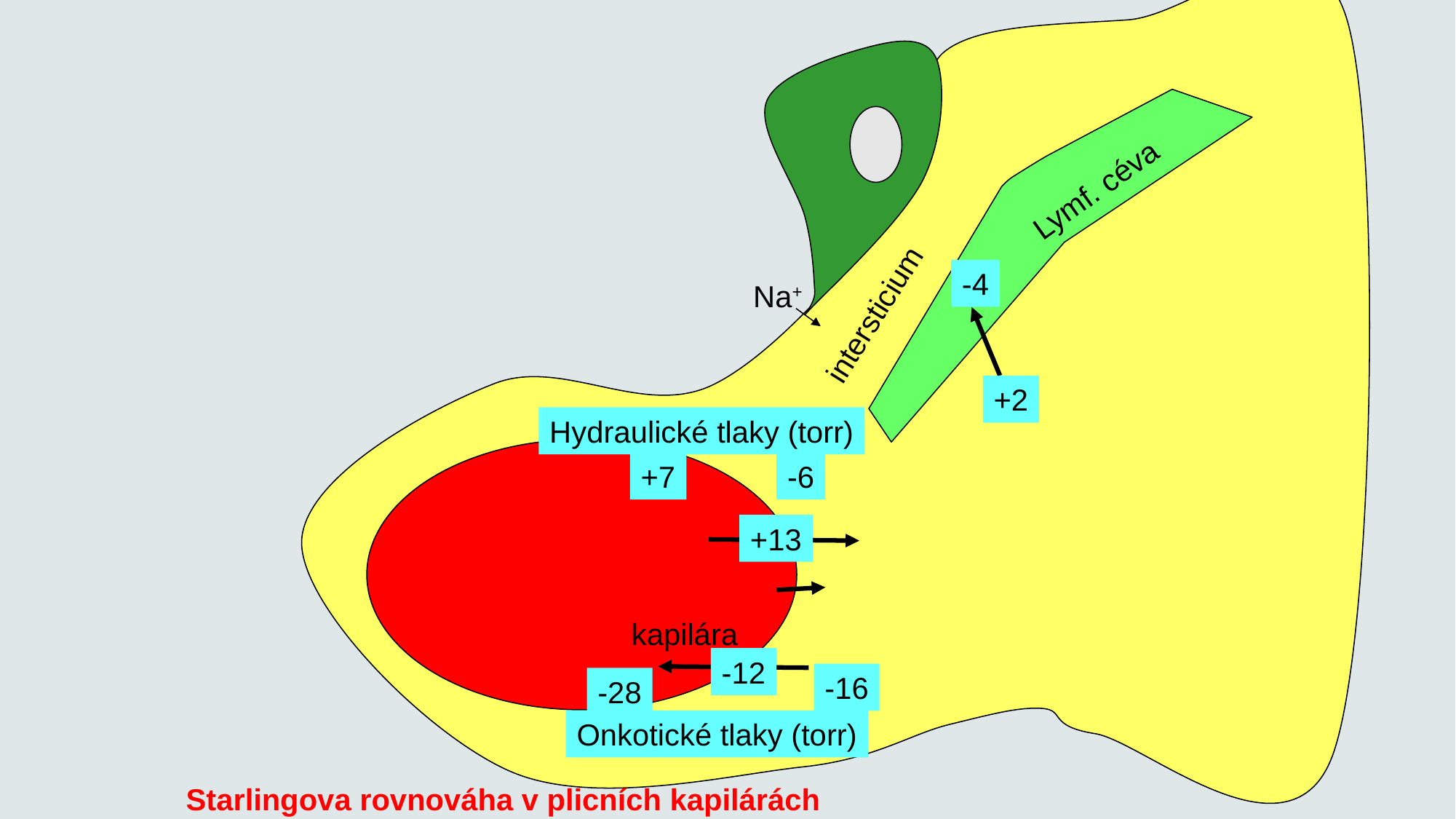

Lymf. céva
-4
Na+
intersticium

+2
Hydraulické tlaky (torr)

+7
-6
+13

kapilára
-12
-16

-28
Onkotické tlaky (torr)
Starlingova rovnováha v plicních kapilárách